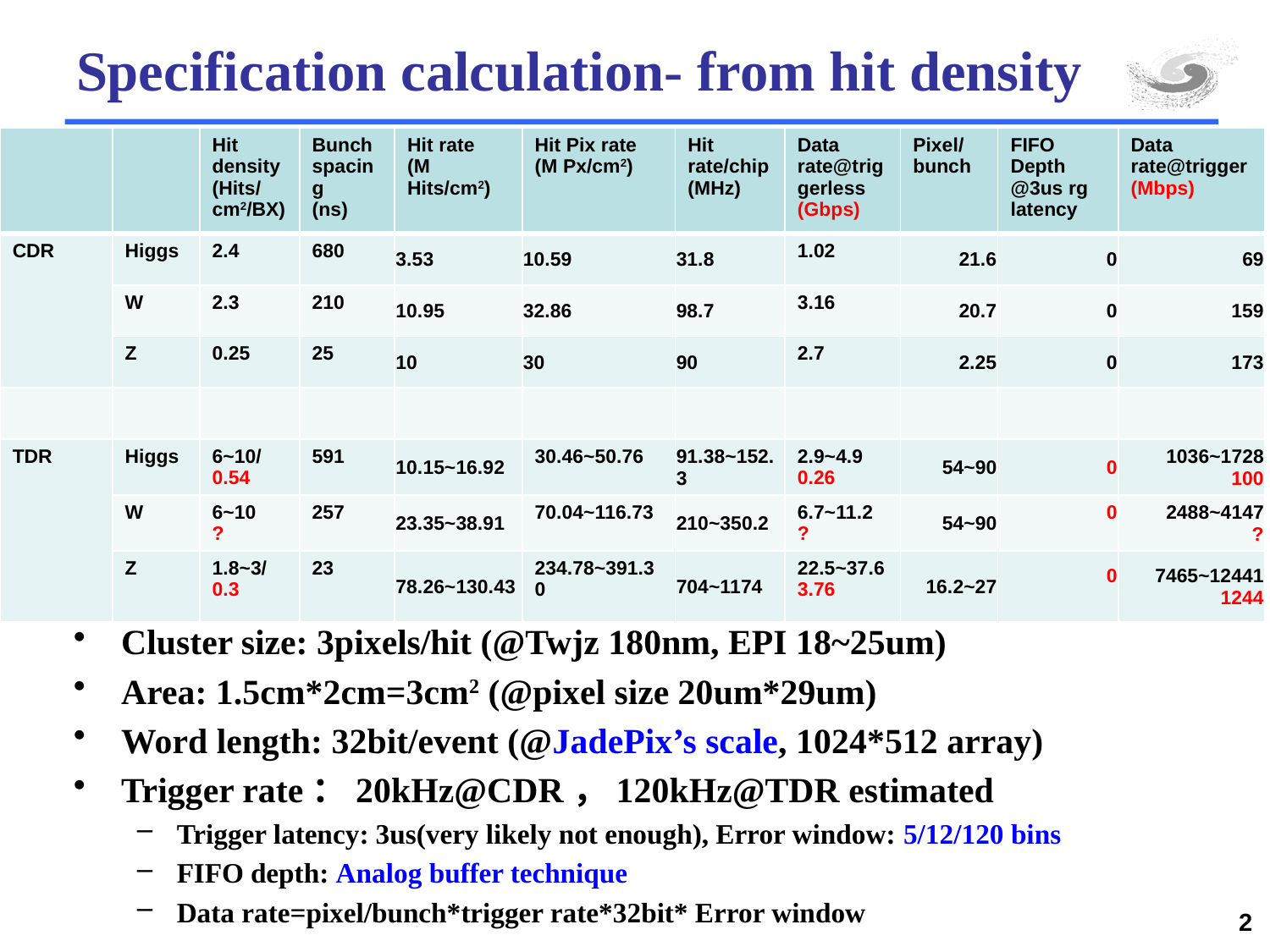

# Specification calculation- from hit density
|  |  | Hit density (Hits/cm2/BX) | Bunch spacing (ns) | Hit rate (M Hits/cm2) | Hit Pix rate (M Px/cm2) | Hit rate/chip (MHz) | Data rate@triggerless (Gbps) | Pixel/bunch | FIFO Depth @3us rg latency | Data rate@trigger (Mbps) |
| --- | --- | --- | --- | --- | --- | --- | --- | --- | --- | --- |
| CDR | Higgs | 2.4 | 680 | 3.53 | 10.59 | 31.8 | 1.02 | 21.6 | 0 | 69 |
|  | W | 2.3 | 210 | 10.95 | 32.86 | 98.7 | 3.16 | 20.7 | 0 | 159 |
|  | Z | 0.25 | 25 | 10 | 30 | 90 | 2.7 | 2.25 | 0 | 173 |
|  |  |  |  |  |  |  |  |  |  |  |
| TDR | Higgs | 6~10/ 0.54 | 591 | 10.15~16.92 | 30.46~50.76 | 91.38~152.3 | 2.9~4.9 0.26 | 54~90 | 0 | 1036~1728 100 |
|  | W | 6~10 ? | 257 | 23.35~38.91 | 70.04~116.73 | 210~350.2 | 6.7~11.2 ? | 54~90 | 0 | 2488~4147 ? |
|  | Z | 1.8~3/ 0.3 | 23 | 78.26~130.43 | 234.78~391.30 | 704~1174 | 22.5~37.6 3.76 | 16.2~27 | 0 | 7465~12441 1244 |
Cluster size: 3pixels/hit (@Twjz 180nm, EPI 18~25um)
Area: 1.5cm*2cm=3cm2 (@pixel size 20um*29um)
Word length: 32bit/event (@JadePix’s scale, 1024*512 array)
Trigger rate：20kHz@CDR，120kHz@TDR estimated
Trigger latency: 3us(very likely not enough), Error window: 5/12/120 bins
FIFO depth: Analog buffer technique
Data rate=pixel/bunch*trigger rate*32bit* Error window

2